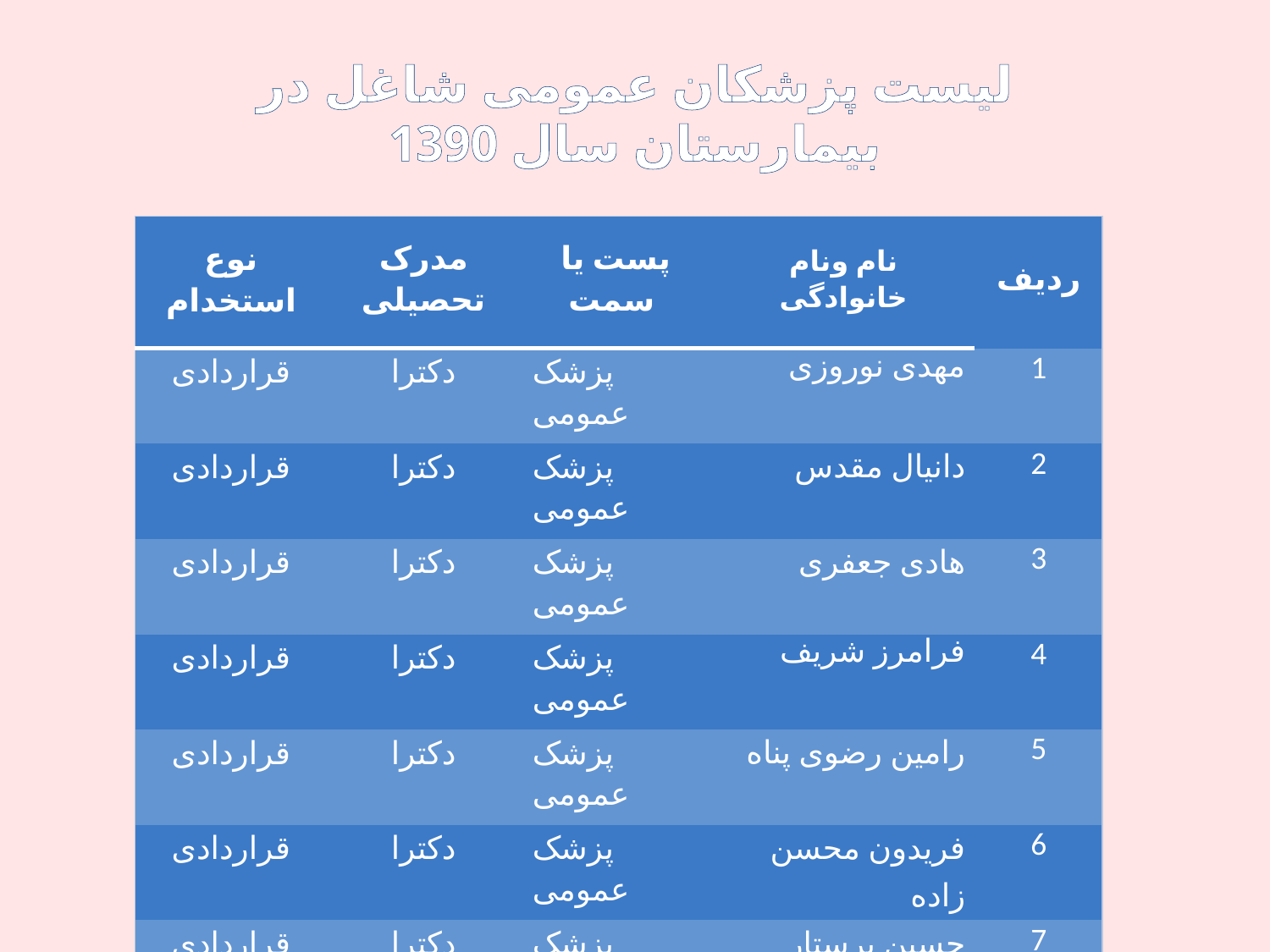

لیست پزشکان عمومی شاغل در بیمارستان سال 1390
| نوع استخدام | مدرک تحصیلی | پست یا سمت | نام ونام خانوادگی | ردیف |
| --- | --- | --- | --- | --- |
| قراردادی | دکترا | پزشک عمومی | مهدی نوروزی | 1 |
| قراردادی | دکترا | پزشک عمومی | دانیال مقدس | 2 |
| قراردادی | دکترا | پزشک عمومی | هادی جعفری | 3 |
| قراردادی | دکترا | پزشک عمومی | فرامرز شریف | 4 |
| قراردادی | دکترا | پزشک عمومی | رامین رضوی پناه | 5 |
| قراردادی | دکترا | پزشک عمومی | فریدون محسن زاده | 6 |
| قراردادی | دکترا | پزشک عمومی | حسین پرستار شهری | 7 |